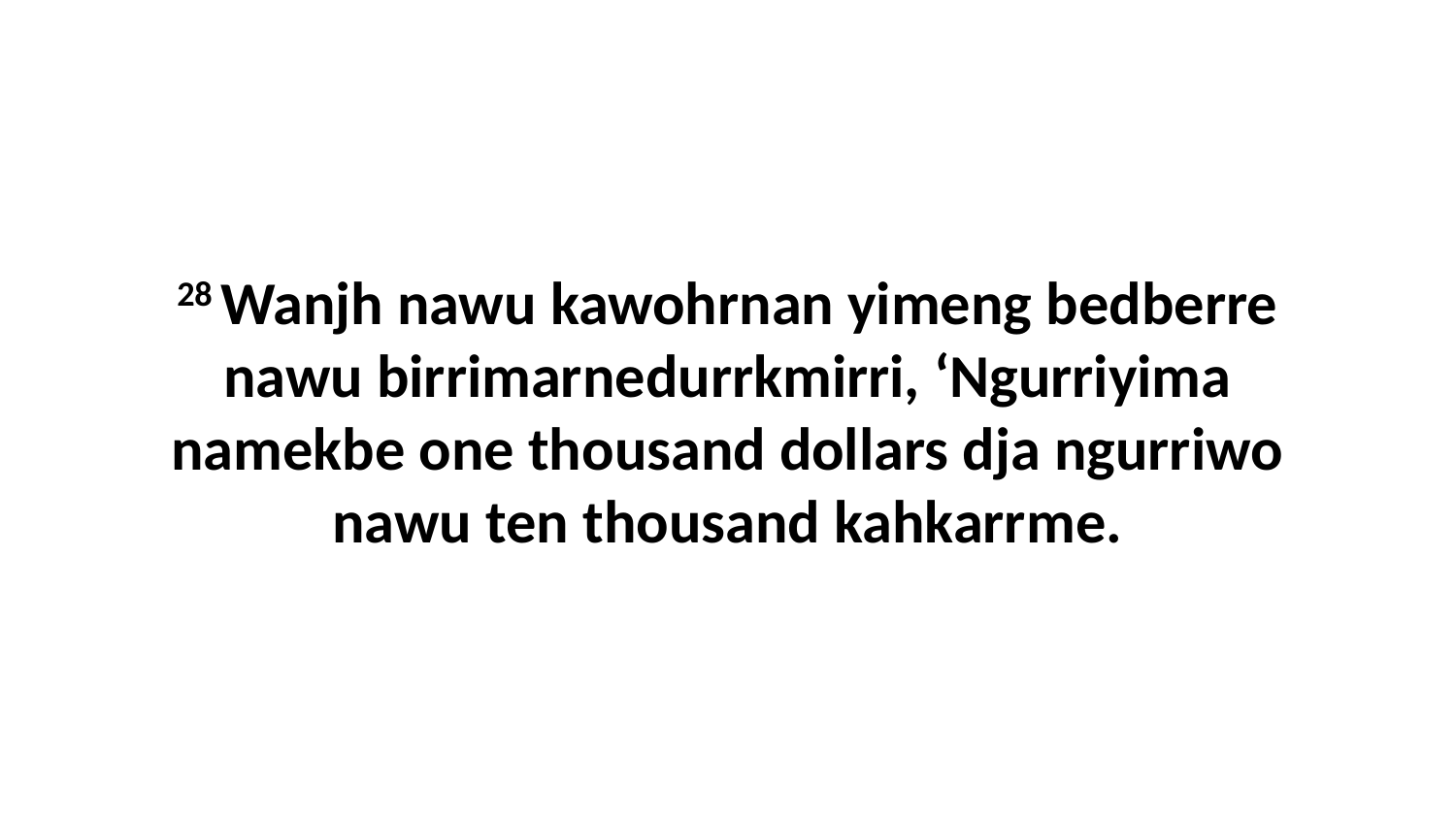

28 Wanjh nawu kawohrnan yimeng bedberre nawu birrimarnedurrkmirri, ‘Ngurriyima namekbe one thousand dollars dja ngurriwo nawu ten thousand kahkarrme.